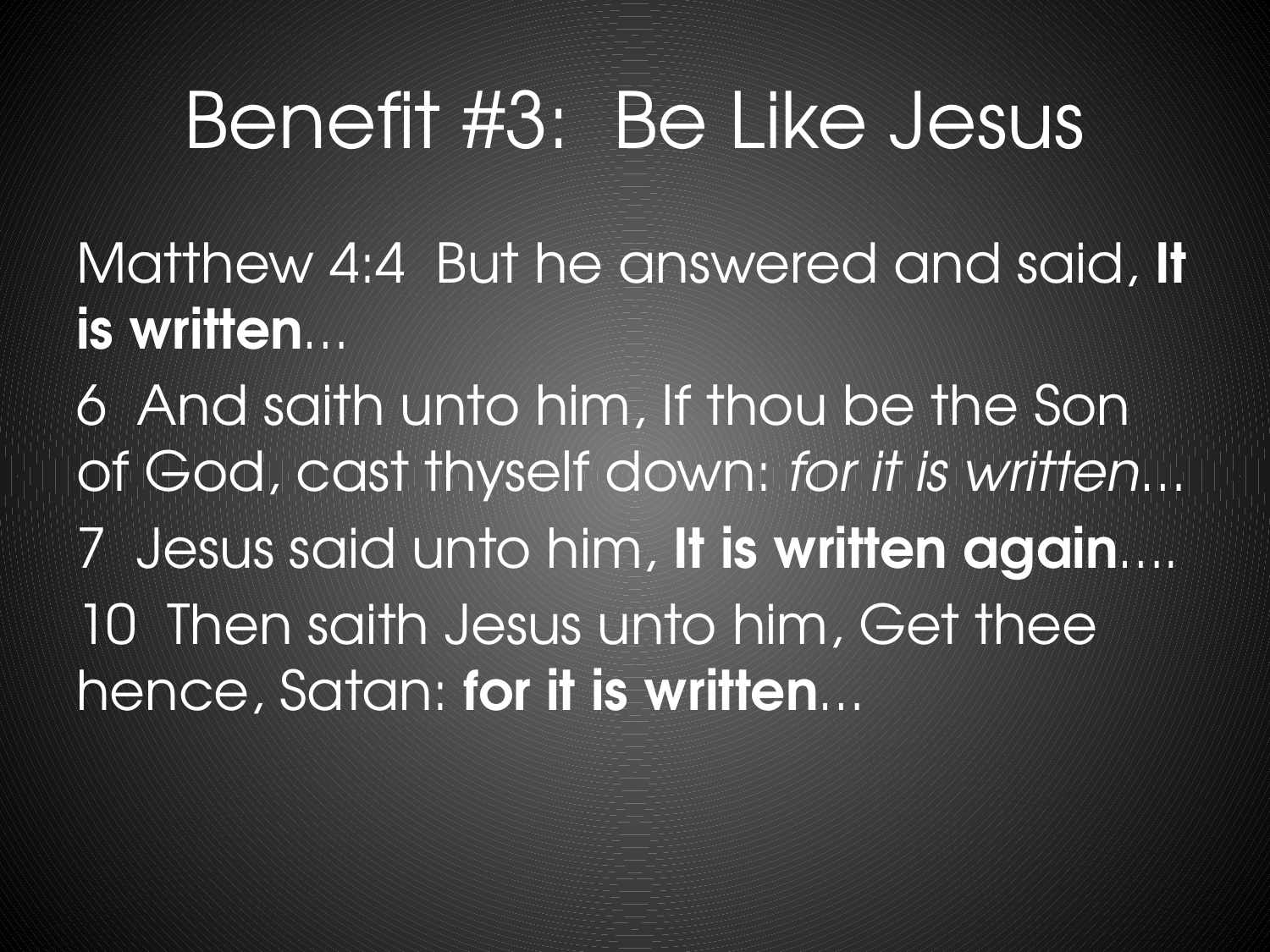

# Benefit #3:  Be Like Jesus
Matthew 4:4  But he answered and said, It is written…
6  And saith unto him, If thou be the Son of God, cast thyself down: for it is written…
7  Jesus said unto him, It is written again….
10  Then saith Jesus unto him, Get thee hence, Satan: for it is written…